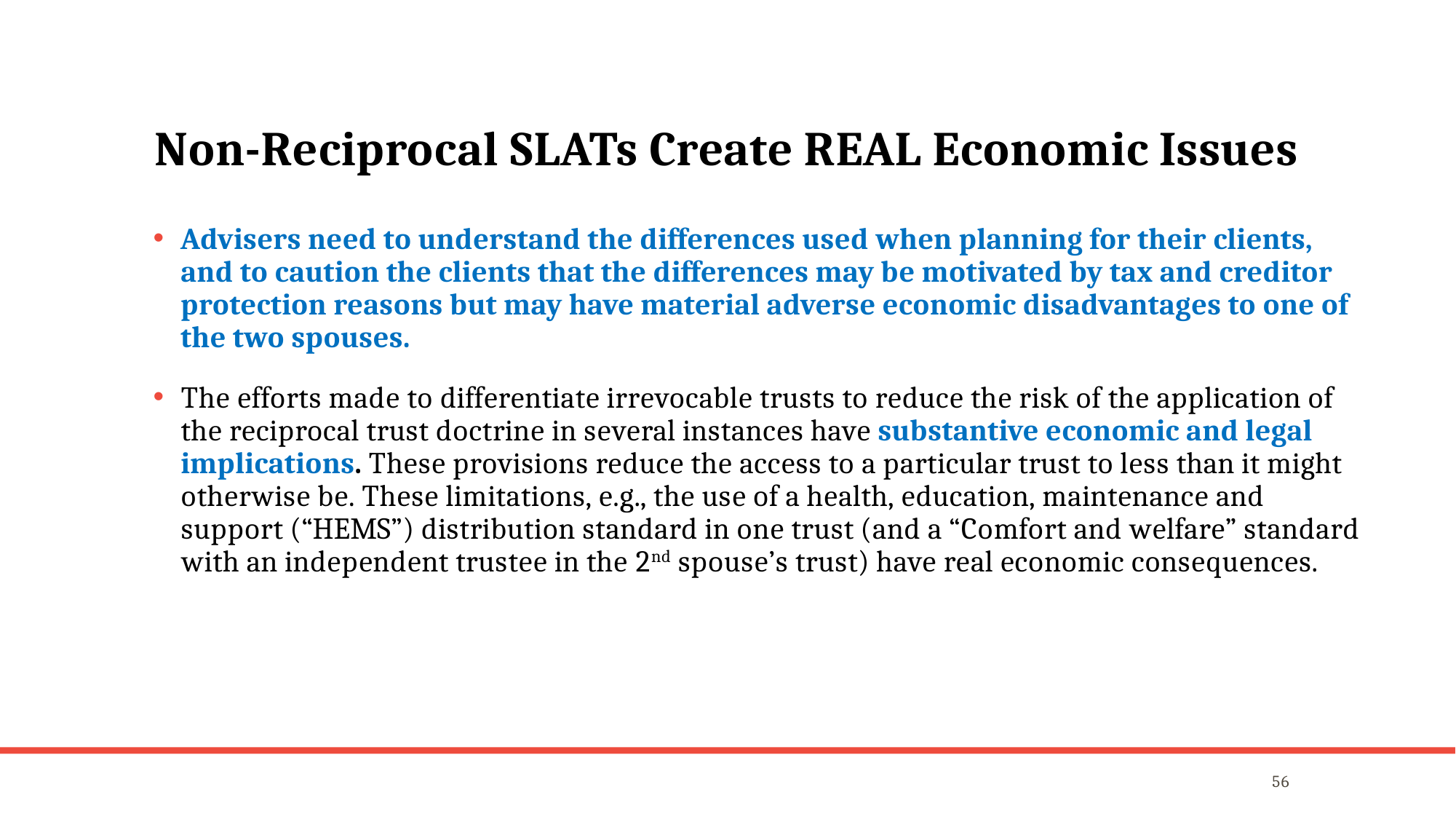

# Non-Reciprocal SLATs Create REAL Economic Issues
Advisers need to understand the differences used when planning for their clients, and to caution the clients that the differences may be motivated by tax and creditor protection reasons but may have material adverse economic disadvantages to one of the two spouses.
The efforts made to differentiate irrevocable trusts to reduce the risk of the application of the reciprocal trust doctrine in several instances have substantive economic and legal implications. These provisions reduce the access to a particular trust to less than it might otherwise be. These limitations, e.g., the use of a health, education, maintenance and support (“HEMS”) distribution standard in one trust (and a “Comfort and welfare” standard with an independent trustee in the 2nd spouse’s trust) have real economic consequences.
56